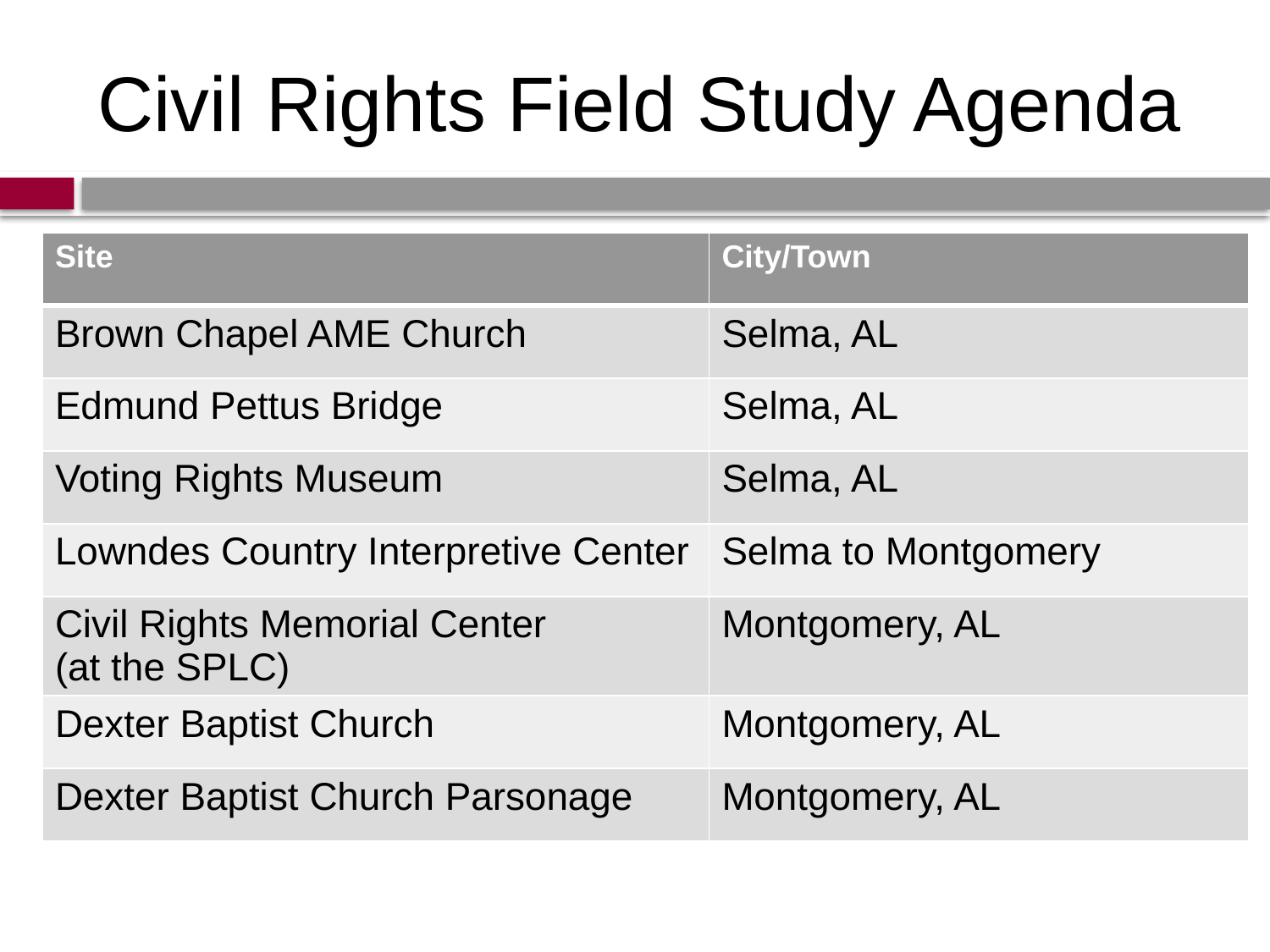

Civil Rights Field Study Agenda
| Site | City/Town |
| --- | --- |
| Brown Chapel AME Church | Selma, AL |
| Edmund Pettus Bridge | Selma, AL |
| Voting Rights Museum | Selma, AL |
| Lowndes Country Interpretive Center | Selma to Montgomery |
| Civil Rights Memorial Center (at the SPLC) | Montgomery, AL |
| Dexter Baptist Church | Montgomery, AL |
| Dexter Baptist Church Parsonage | Montgomery, AL |